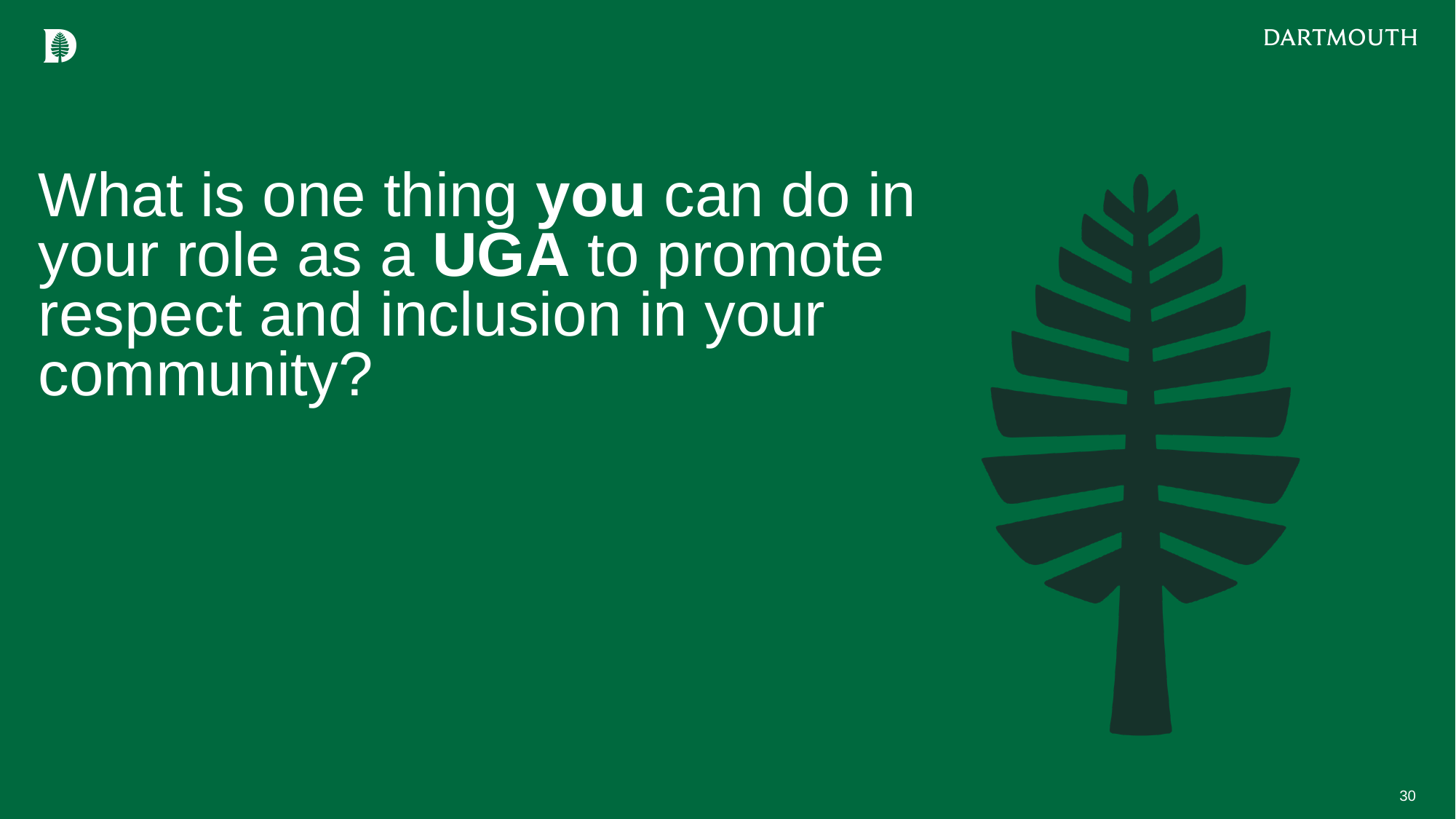

# What is one thing you can do in your role as a UGA to promote respect and inclusion in your community?
30